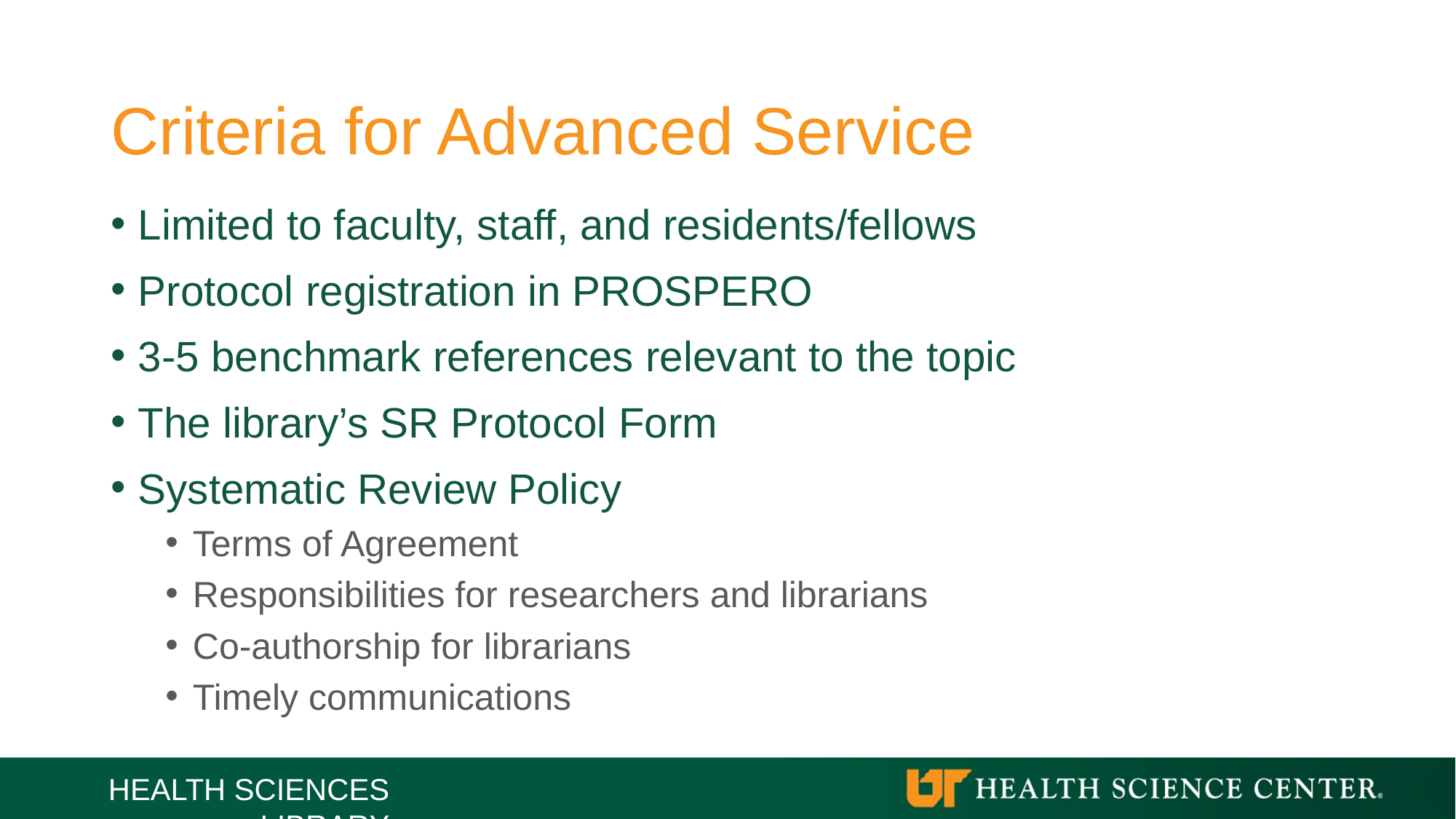

# Criteria for Advanced Service
Limited to faculty, staff, and residents/fellows
Protocol registration in PROSPERO
3-5 benchmark references relevant to the topic
The library’s SR Protocol Form
Systematic Review Policy
Terms of Agreement
Responsibilities for researchers and librarians
Co-authorship for librarians
Timely communications